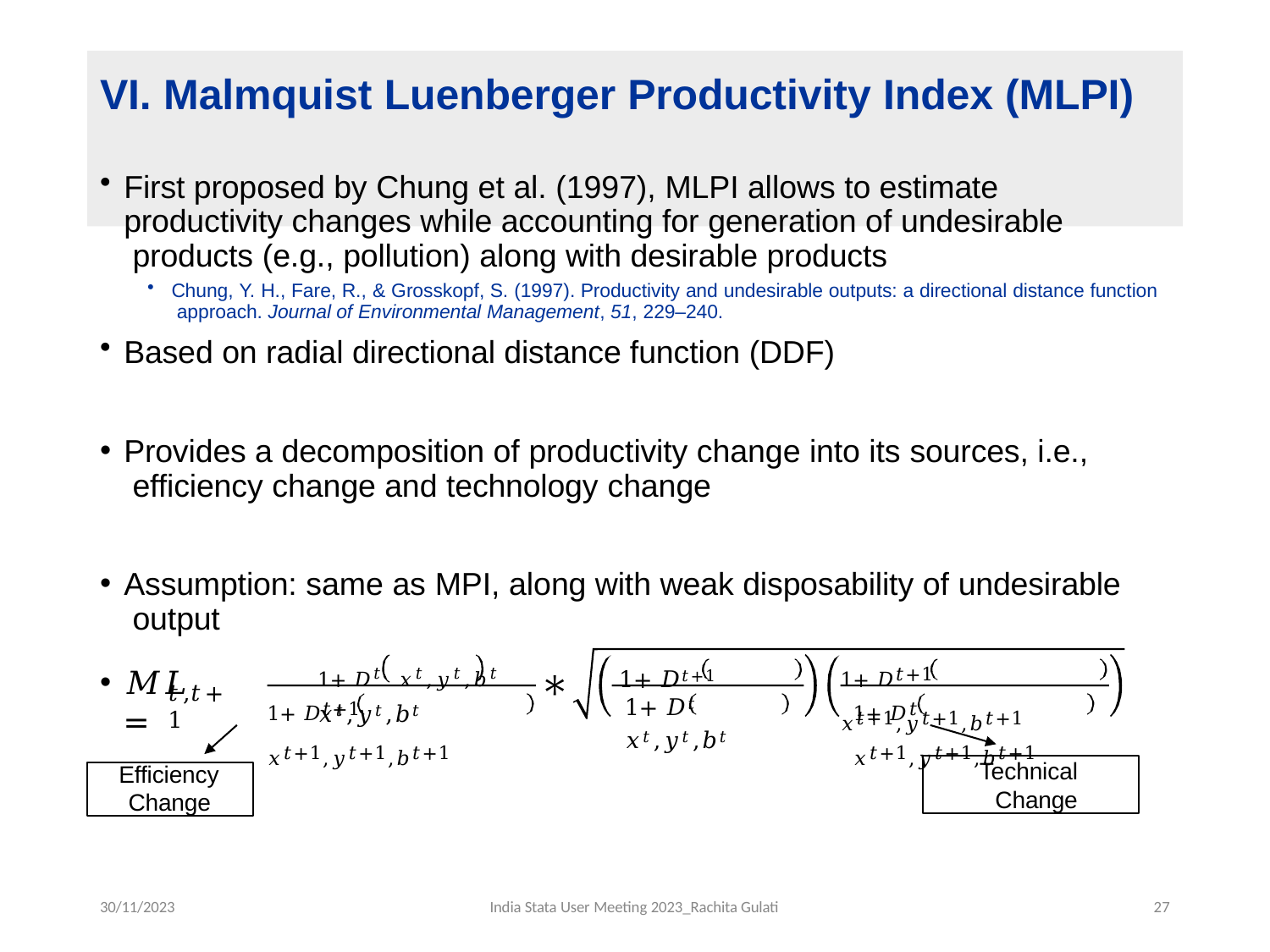

# VI. Malmquist Luenberger Productivity Index (MLPI)
First proposed by Chung et al. (1997), MLPI allows to estimate  productivity changes while accounting for generation of undesirable  products (e.g., pollution) along with desirable products
Chung, Y. H., Fare, R., & Grosskopf, S. (1997). Productivity and undesirable outputs: a directional distance function  approach. Journal of Environmental Management, 51, 229–240.
Based on radial directional distance function (DDF)

Provides a decomposition of productivity change into its sources, i.e.,  efficiency change and technology change

Assumption: same as MPI, along with weak disposability of undesirable  output
1+ 𝐷𝑡+1 𝑥𝑡+1,𝑦𝑡+1,𝑏𝑡+1

1+ 𝐷𝑡  𝑥𝑡,𝑦𝑡,𝑏𝑡	1+ 𝐷𝑡+1 𝑥𝑡,𝑦𝑡,𝑏𝑡

∗
𝑀𝐿	=
𝑡,𝑡+1
1+ 𝐷𝑡+1 𝑥𝑡+1,𝑦𝑡+1,𝑏𝑡+1
1+ 𝐷𝑡 𝑥𝑡+1,𝑦𝑡+1,𝑏𝑡+1
1+ 𝐷𝑡 𝑥𝑡,𝑦𝑡,𝑏𝑡

Technical  Change
Efficiency
Change
India Stata User Meeting 2023_Rachita Gulati
27
30/11/2023